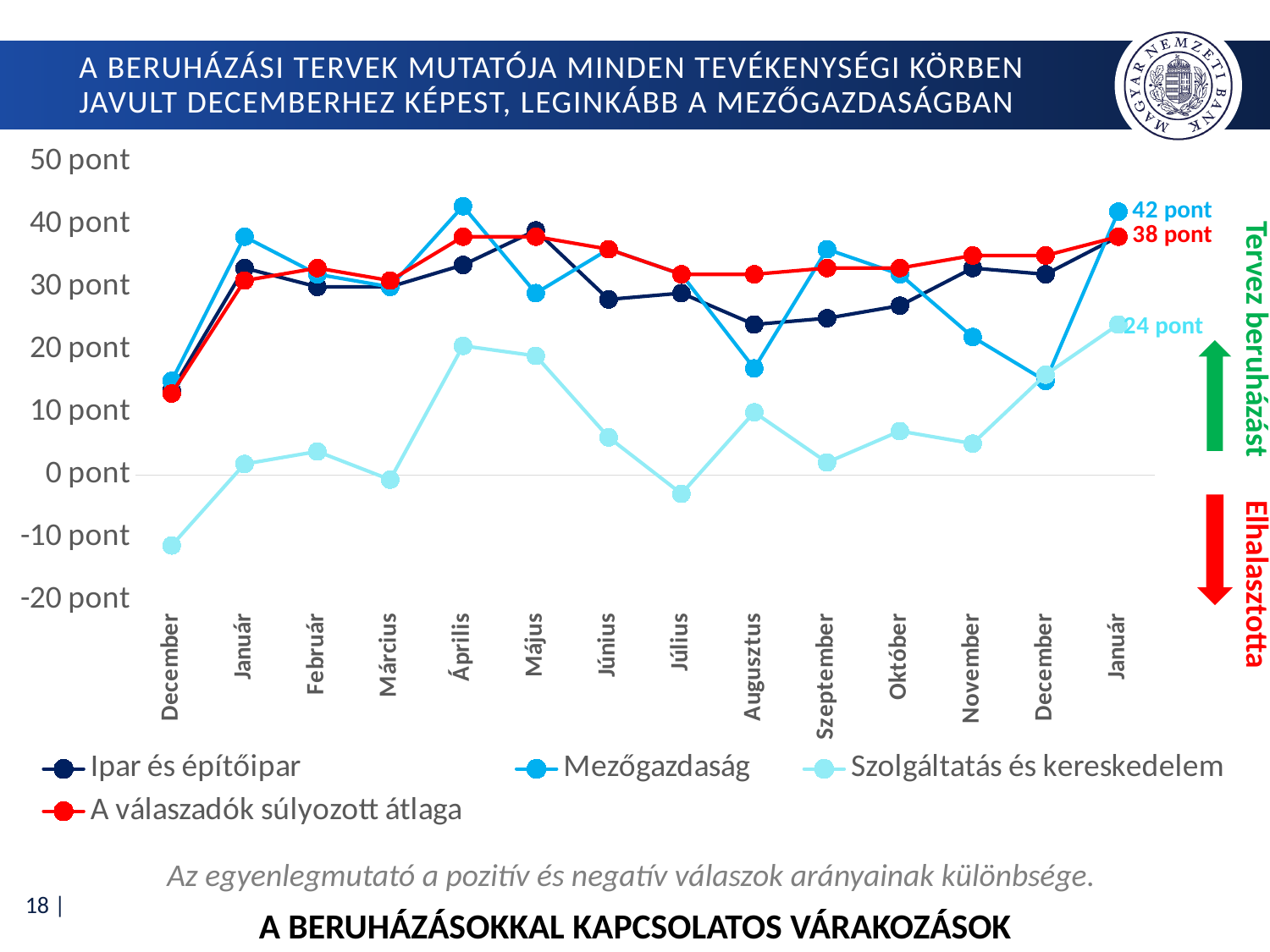

# A beruházási tervek mutatója minden tevékenységi körben javult decemberhez képest, leginkább a mezőgazdaságban

### Chart

| Category | Ipar és építőipar | Mezőgazdaság | Szolgáltatás és kereskedelem | A válaszadók súlyozott átlaga |
|---|---|---|---|---|
| December | 13.5 | 15.0 | -11.25 | 13.0 |
| Január | 33.0 | 38.0 | 1.75 | 31.0 |
| Február | 30.0 | 32.0 | 3.75 | 33.0 |
| Március | 30.0 | 30.0 | -0.75 | 31.0 |
| Április | 33.495000000000005 | 42.86 | 20.595 | 38.0 |
| Május | 39.0 | 29.0 | 19.0 | 38.0 |
| Június | 28.0 | 36.0 | 6.0 | 36.0 |
| Július | 29.0 | 32.0 | -3.0 | 32.0 |
| Augusztus | 24.0 | 17.0 | 10.0 | 32.0 |
| Szeptember | 25.0 | 36.0 | 2.0 | 33.0 |
| Október | 27.0 | 32.0 | 7.0 | 33.0 |
| November | 33.0 | 22.0 | 5.0 | 35.0 |
| December | 32.0 | 15.0 | 16.0 | 35.0 |
| Január | 38.0 | 42.0 | 24.0 | 38.0 |
Tervez beruházást      Elhalasztotta

Az egyenlegmutató a pozitív és negatív válaszok arányainak különbsége.
A beruházásokkal kapcsolatos várakozások